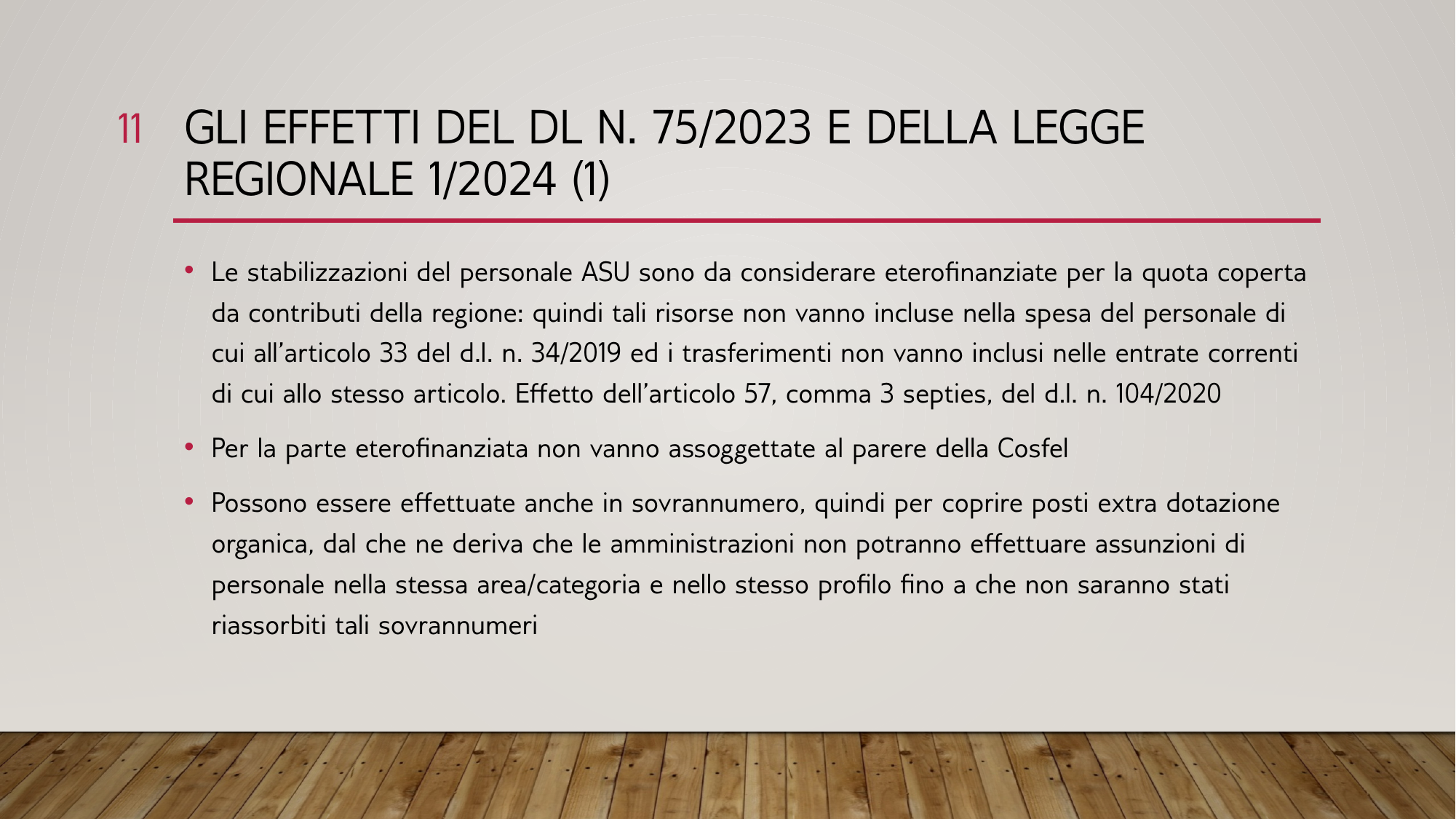

11
# GLI EFFETTI DEL dl n. 75/2023 e delLA LEGGE REGIONALE 1/2024 (1)
Le stabilizzazioni del personale ASU sono da considerare eterofinanziate per la quota coperta da contributi della regione: quindi tali risorse non vanno incluse nella spesa del personale di cui all’articolo 33 del d.l. n. 34/2019 ed i trasferimenti non vanno inclusi nelle entrate correnti di cui allo stesso articolo. Effetto dell’articolo 57, comma 3 septies, del d.l. n. 104/2020
Per la parte eterofinanziata non vanno assoggettate al parere della Cosfel
Possono essere effettuate anche in sovrannumero, quindi per coprire posti extra dotazione organica, dal che ne deriva che le amministrazioni non potranno effettuare assunzioni di personale nella stessa area/categoria e nello stesso profilo fino a che non saranno stati riassorbiti tali sovrannumeri